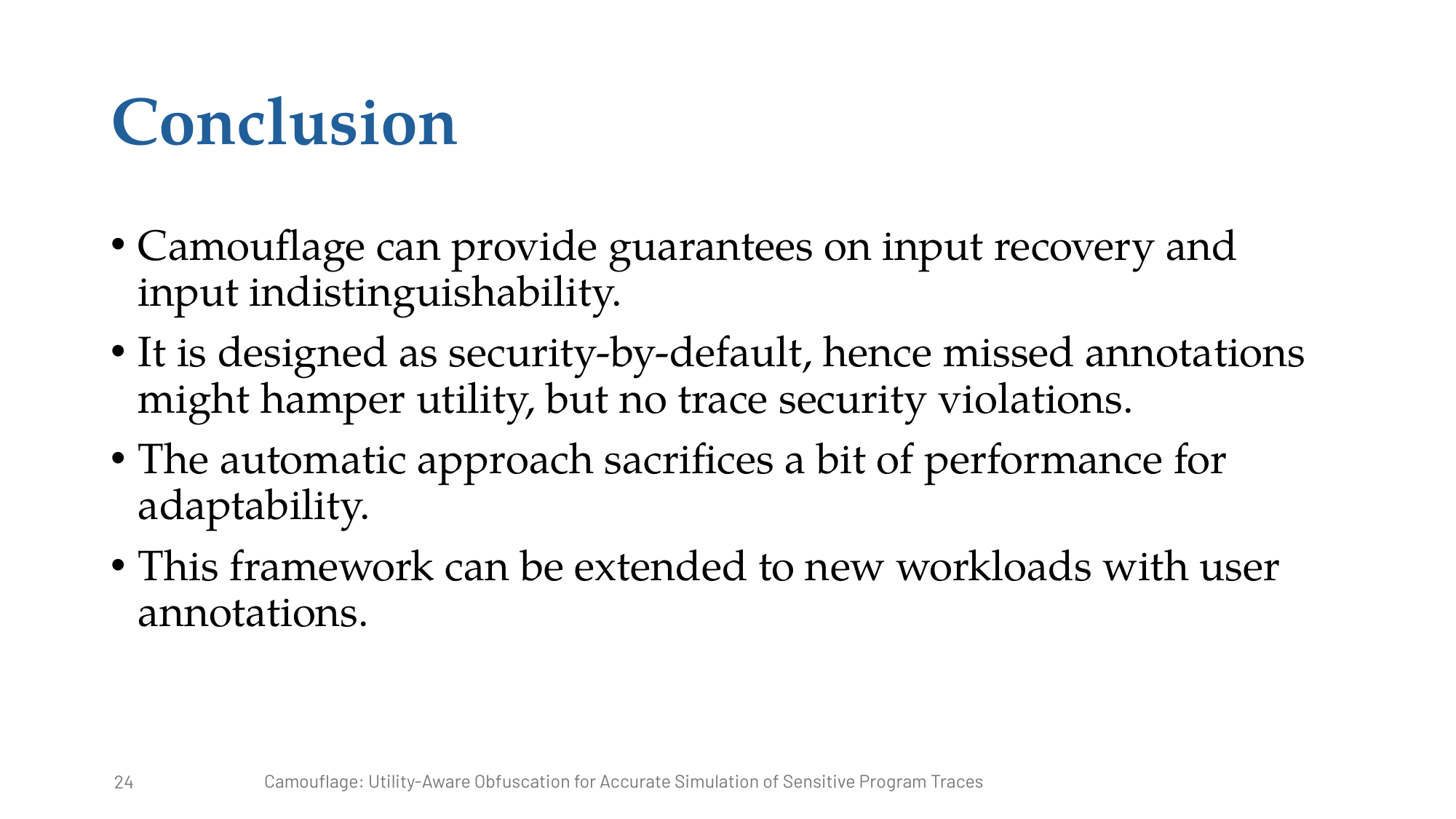

# Conclusion
Camouflage can provide guarantees on input recovery and input indistinguishability.
It is designed as security-by-default, hence missed annotations might hamper utility, but no trace security violations.
The automatic approach sacrifices a bit of performance for adaptability.
This framework can be extended to new workloads with user annotations.

Camouflage: Utility-Aware Obfuscation for Accurate Simulation of Sensitive Program Traces
24